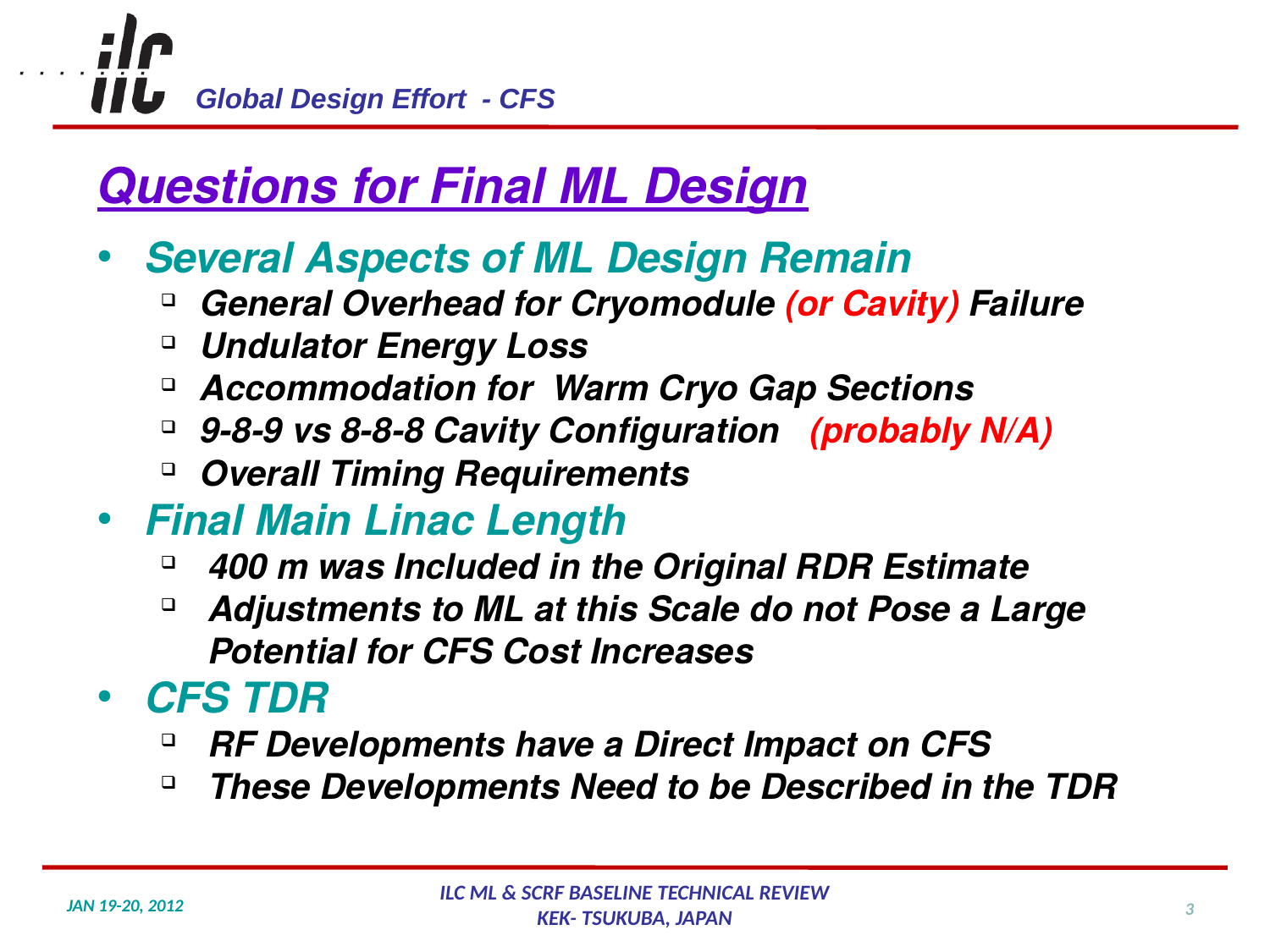

Questions for Final ML Design

Several Aspects of ML Design Remain
General Overhead for Cryomodule (or Cavity) Failure
Undulator Energy Loss
Accommodation for  Warm Cryo Gap Sections
9-8-9 vs 8-8-8 Cavity Configuration   (probably N/A)
Overall Timing Requirements
Final Main Linac Length
400 m was Included in the Original RDR Estimate
Adjustments to ML at this Scale do not Pose a Large 	Potential for CFS Cost Increases
CFS TDR
RF Developments have a Direct Impact on CFS
These Developments Need to be Described in the TDR
3